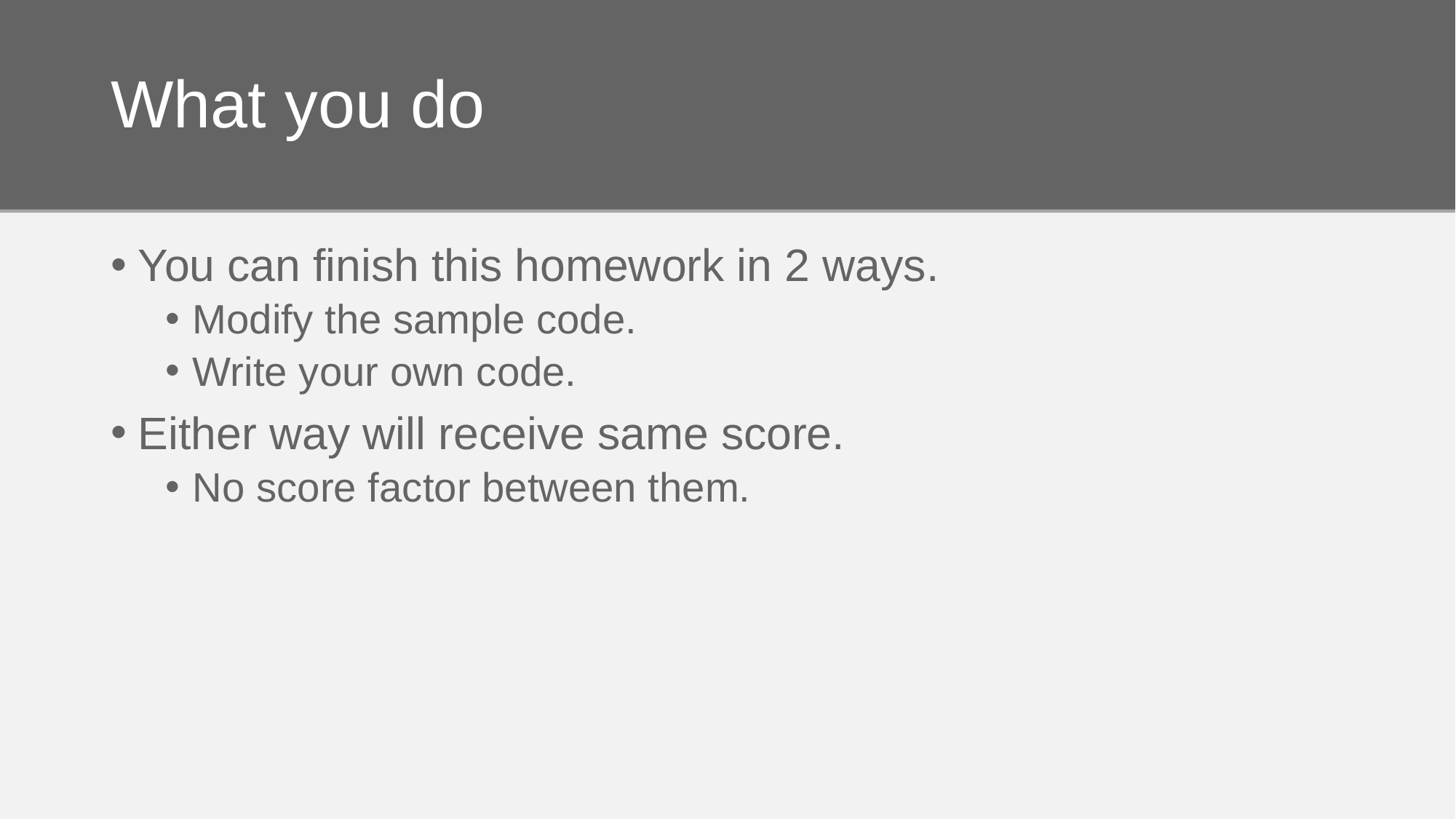

# What you do
You can finish this homework in 2 ways.
Modify the sample code.
Write your own code.
Either way will receive same score.
No score factor between them.